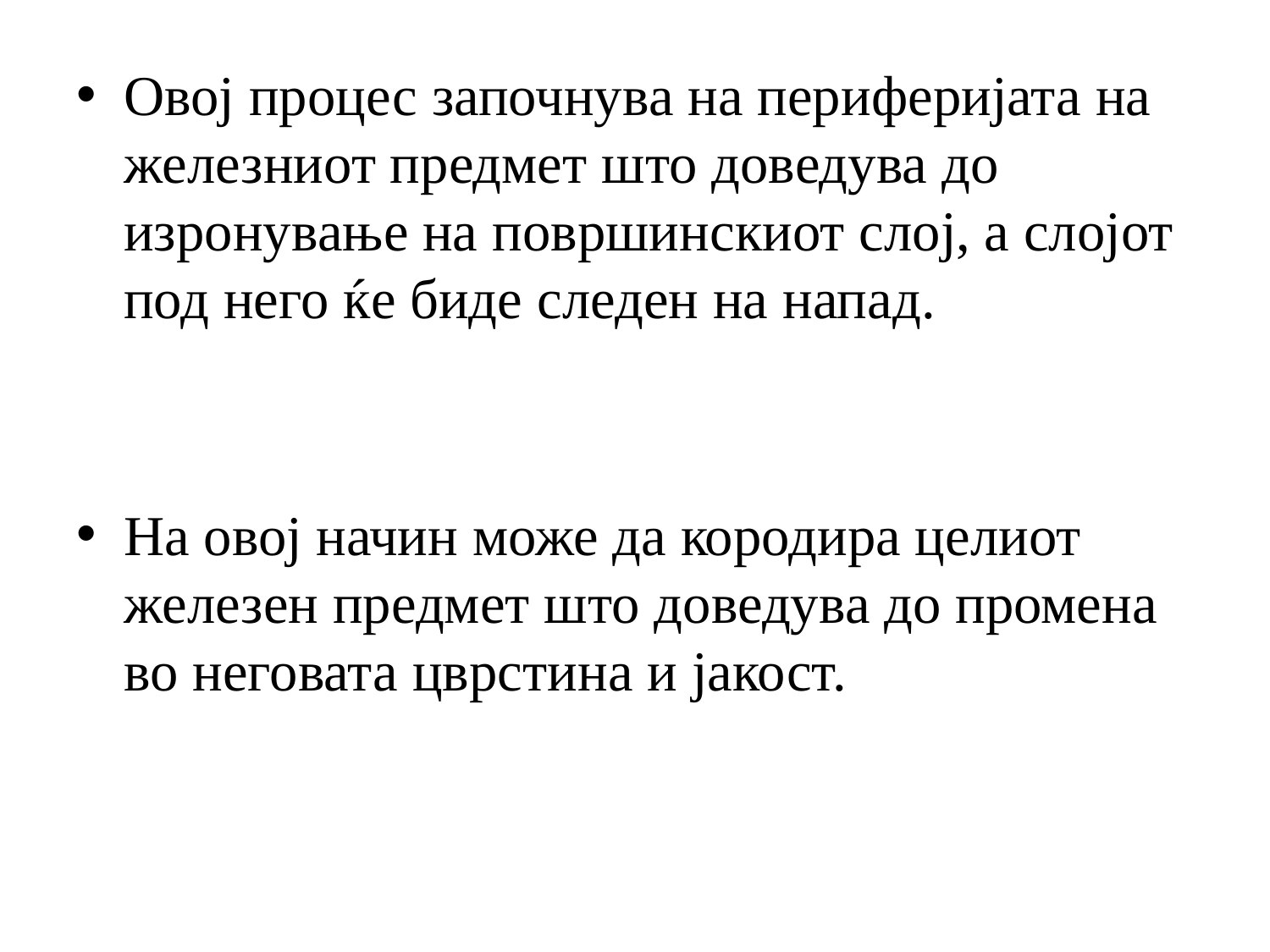

Овој процес започнува на периферијата на железниот предмет што доведува до изронување на површинскиот слој, а слојот под него ќе биде следен на напад.

На овој начин може да кородира целиот железен предмет што доведува до промена во неговата цврстина и јакост.